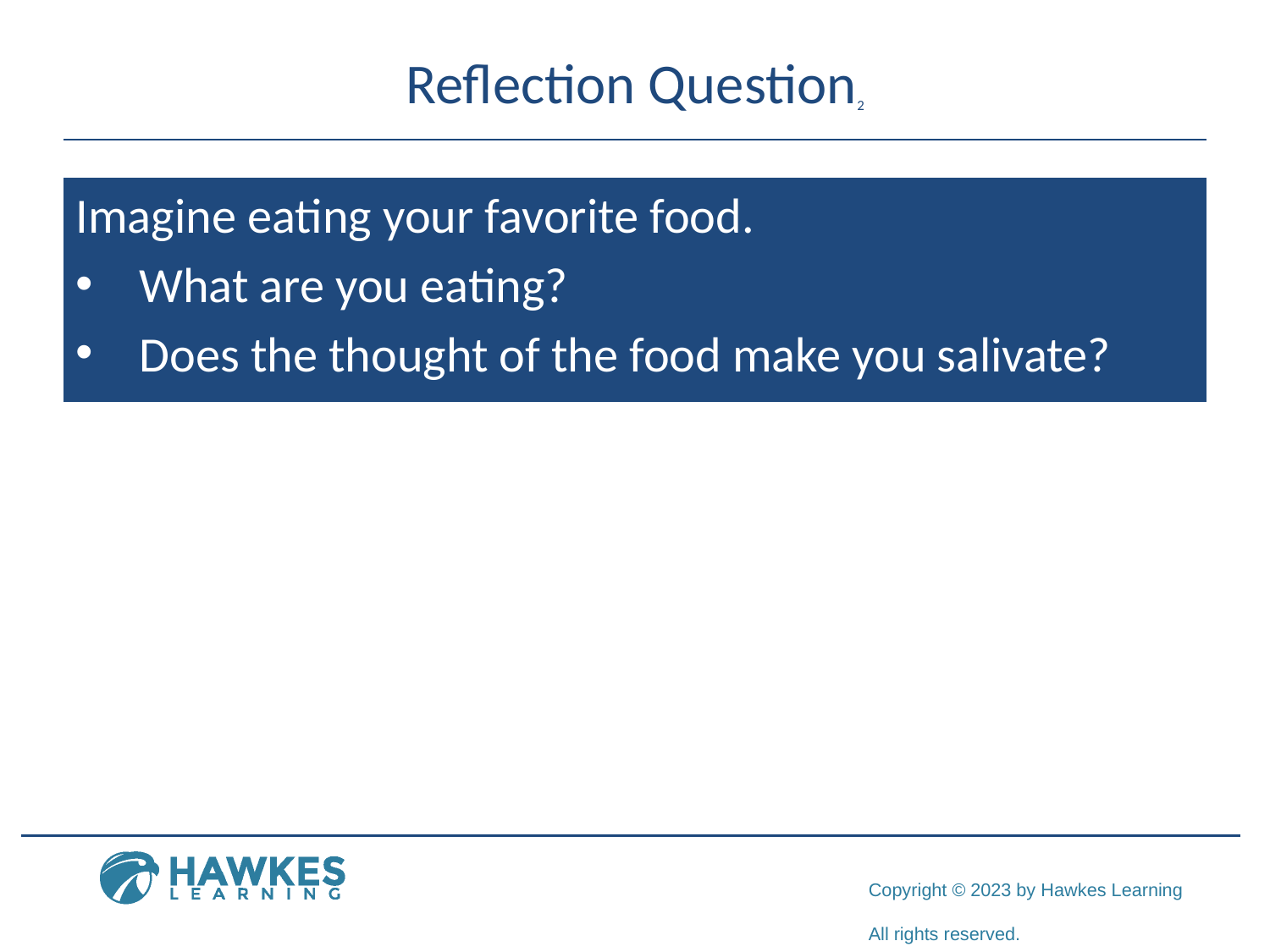

# Reflection Question2
Imagine eating your favorite food.
What are you eating?
Does the thought of the food make you salivate?